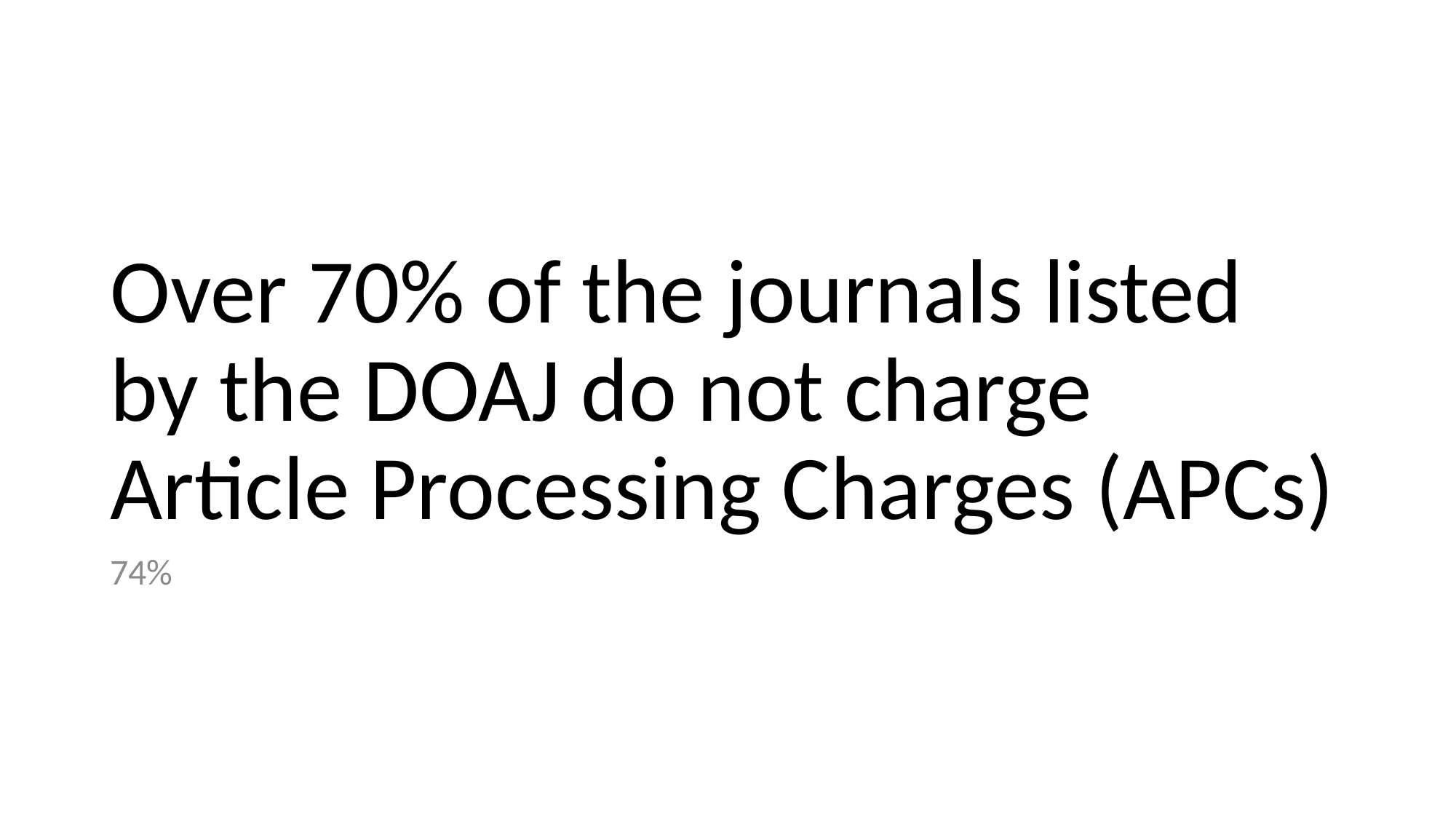

# Over 70% of the journals listed by the DOAJ do not charge Article Processing Charges (APCs)
74%